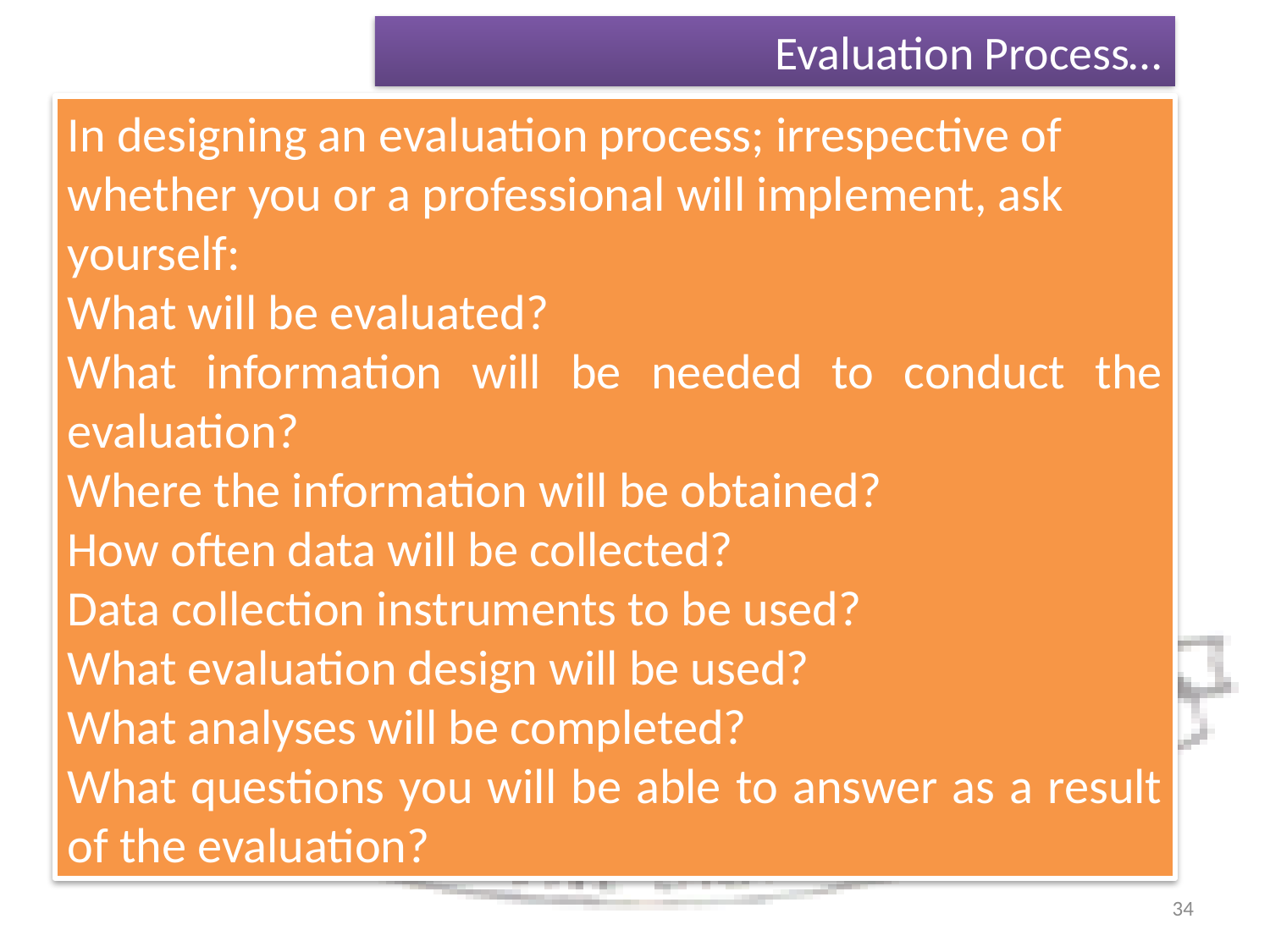

# Evaluation Process…
In designing an evaluation process; irrespective of whether you or a professional will implement, ask yourself:
What will be evaluated?
What information will be needed to conduct the evaluation?
Where the information will be obtained?
How often data will be collected?
Data collection instruments to be used?
What evaluation design will be used?
What analyses will be completed?
What questions you will be able to answer as a result of the evaluation?
34